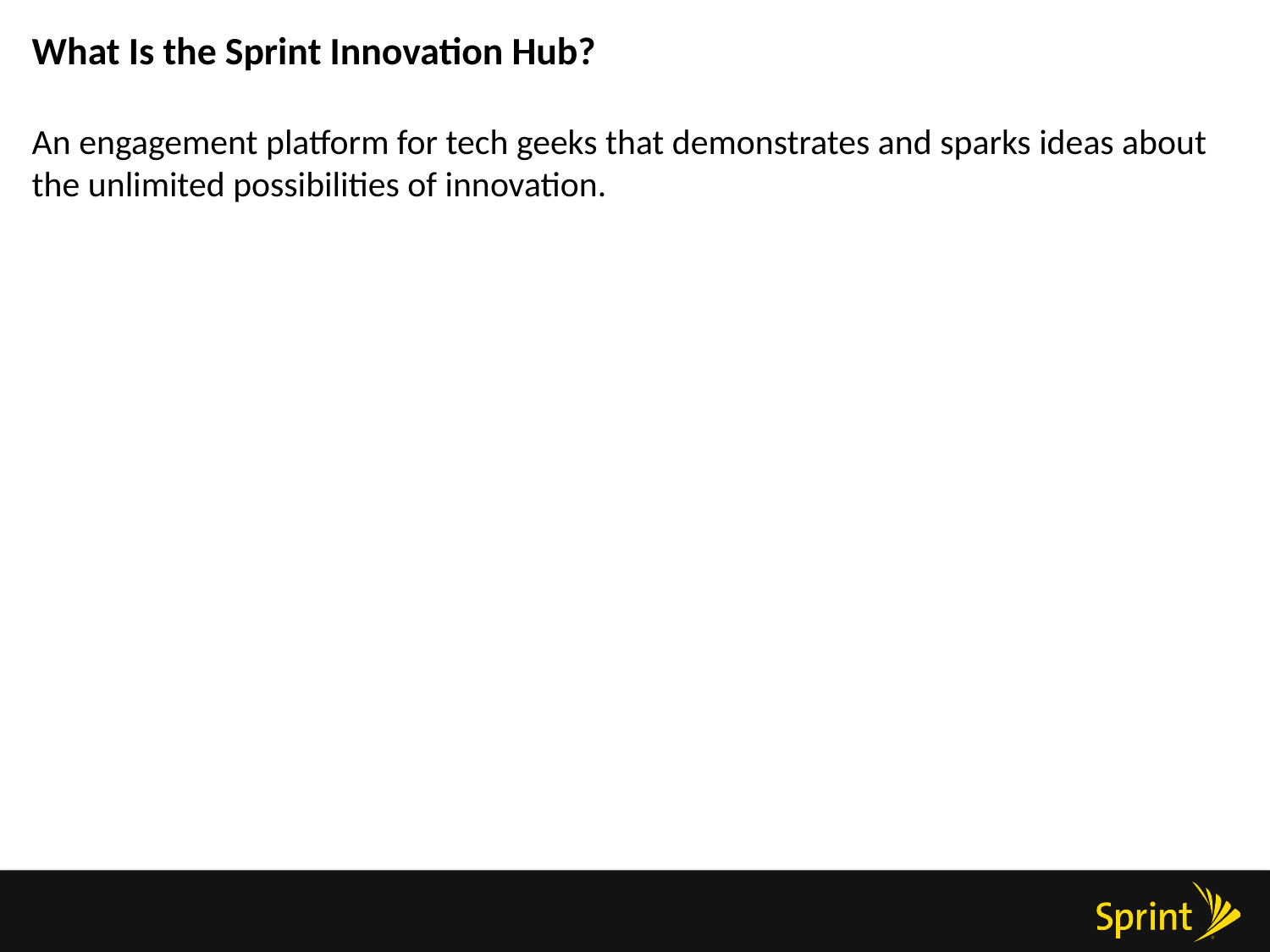

What Is the Sprint Innovation Hub?
An engagement platform for tech geeks that demonstrates and sparks ideas about the unlimited possibilities of innovation.